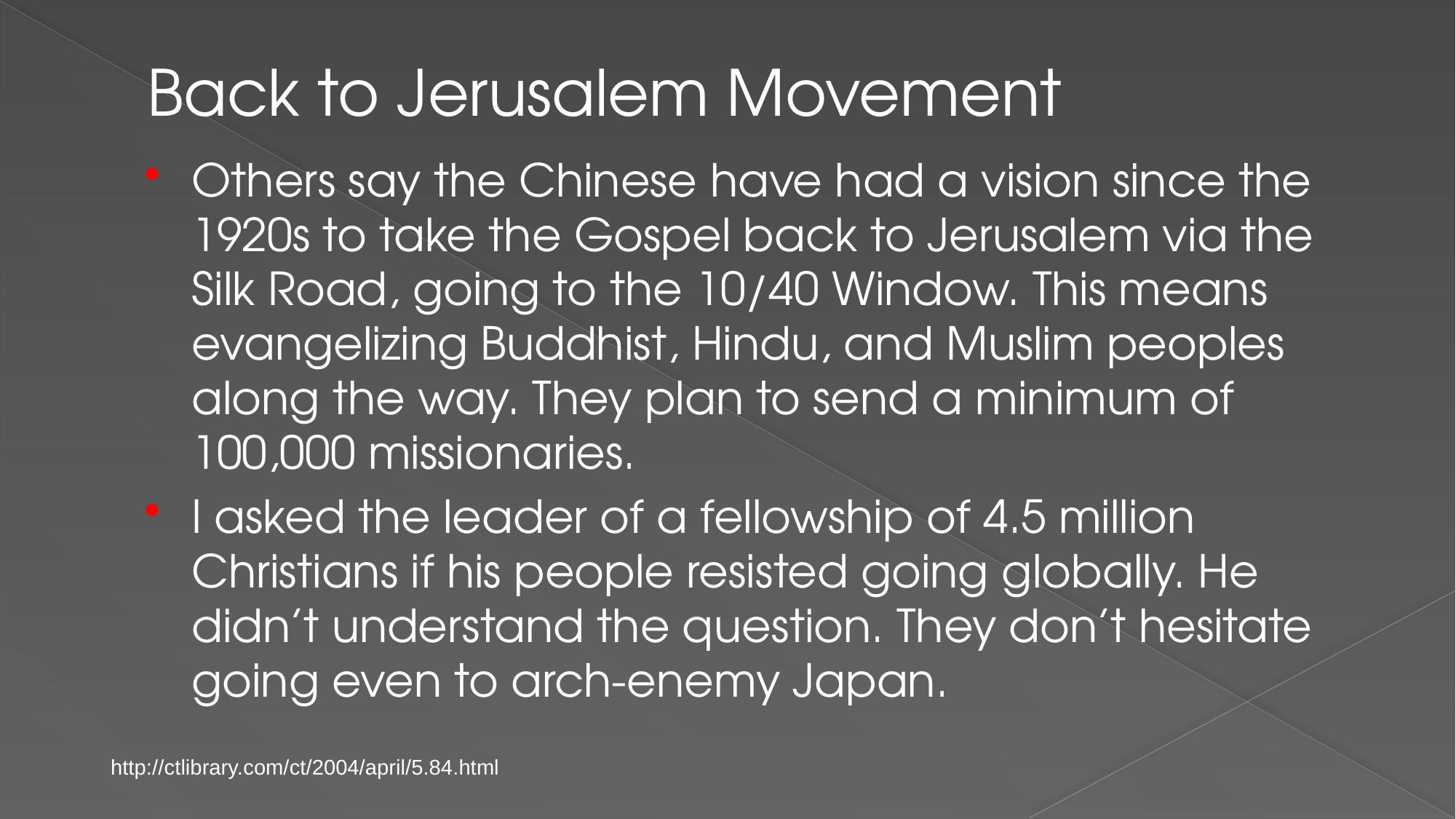

Back to Jerusalem Movement
Others say the Chinese have had a vision since the 1920s to take the Gospel back to Jerusalem via the Silk Road, going to the 10/40 Window. This means evangelizing Buddhist, Hindu, and Muslim peoples along the way. They plan to send a minimum of 100,000 missionaries.
I asked the leader of a fellowship of 4.5 million Christians if his people resisted going globally. He didn’t understand the question. They don’t hesitate going even to arch-enemy Japan.

http://ctlibrary.com/ct/2004/april/5.84.html